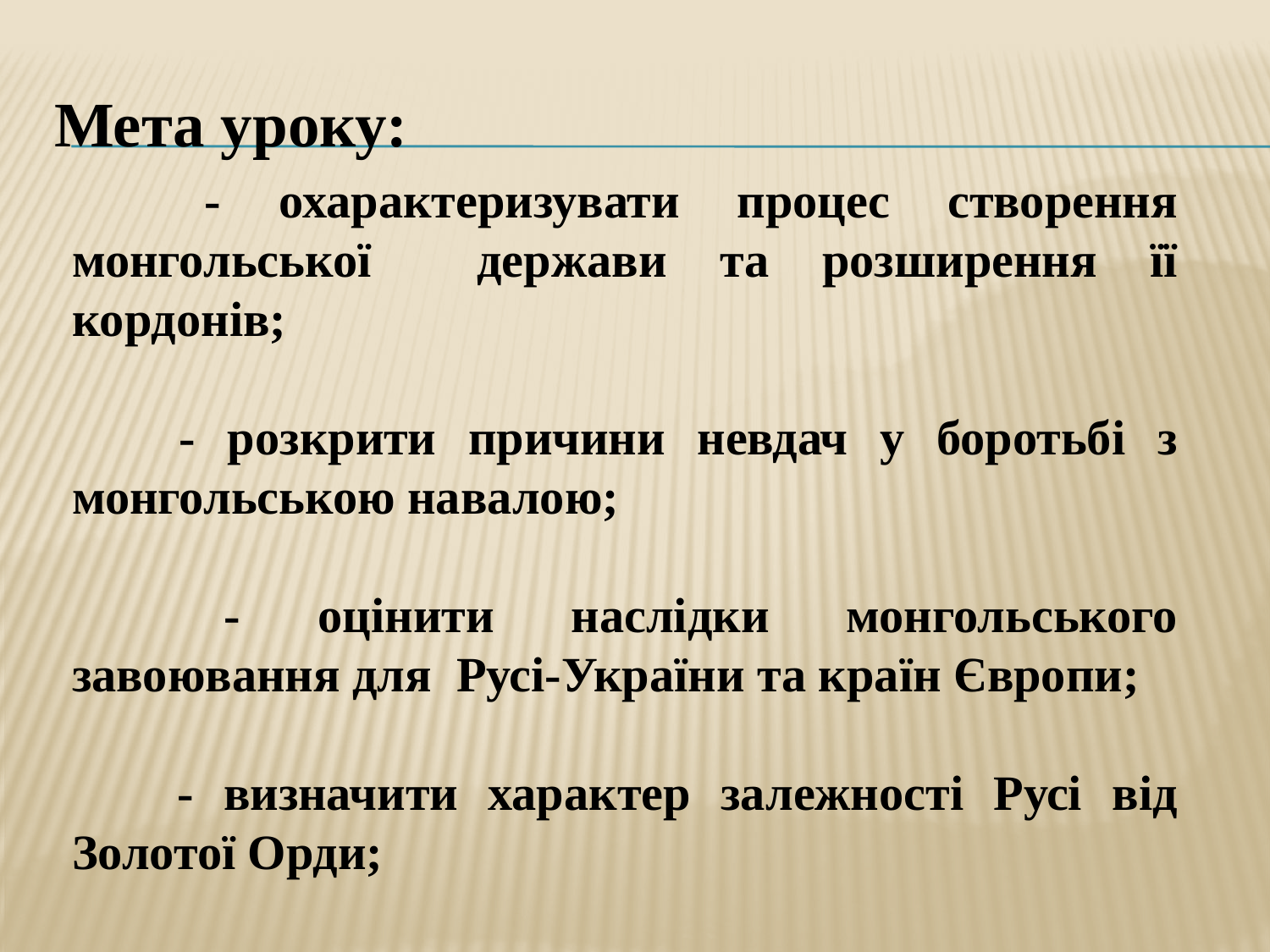

# Мета уроку:
 - охарактеризувати процес створення монгольської  держави та розширення її кордонів;

 - розкрити причини невдач у боротьбі з монгольською навалою;

 - оцінити наслідки монгольського завоювання для  Русі-України та країн Європи;

 - визначити характер залежності Русі від Золотої Орди;